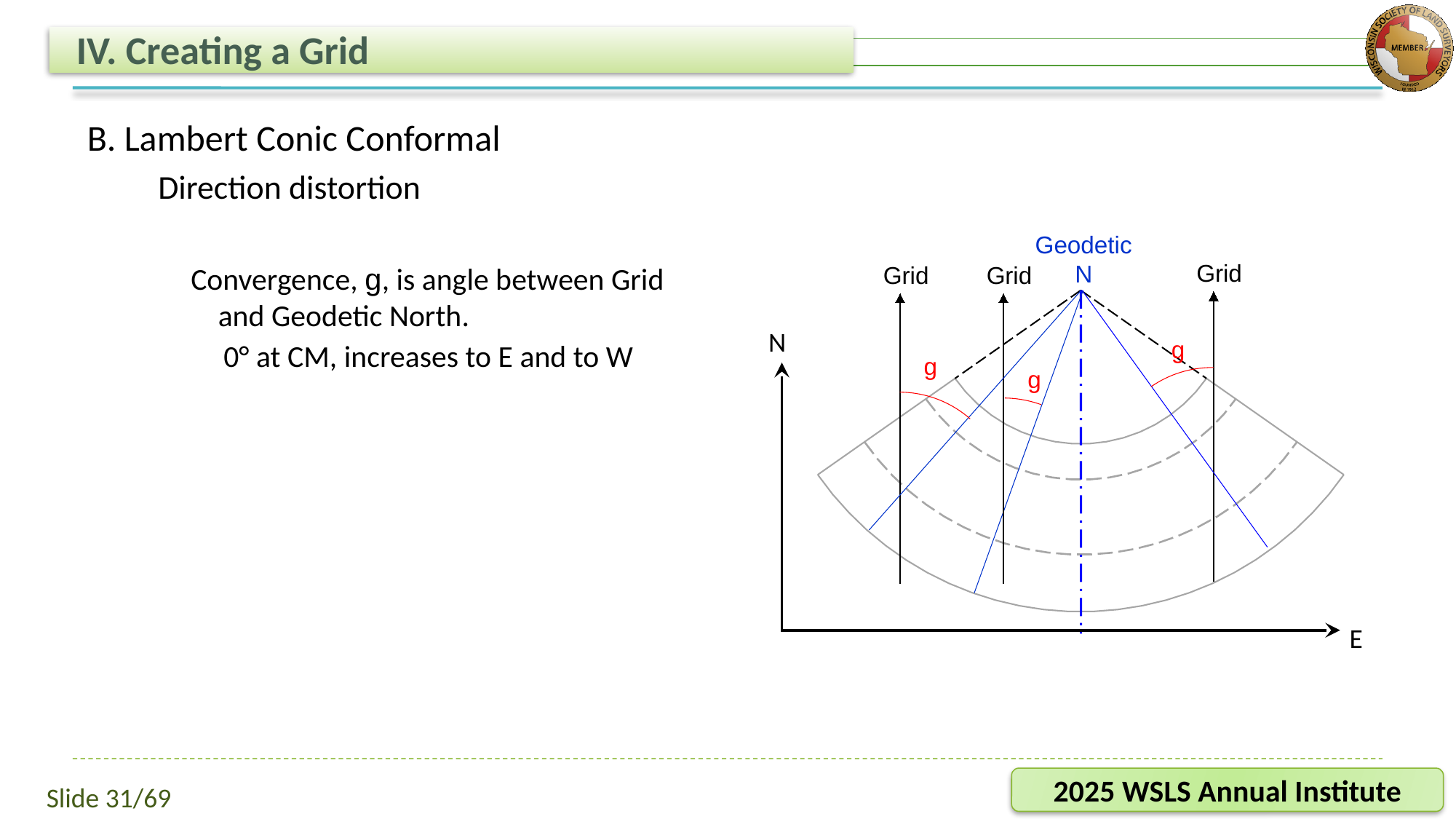

# IV. Creating a Grid
B. Lambert Conic Conformal
Direction distortion

Convergence, g, is angle between Grid and Geodetic North.
0° at CM, increases to E and to W

Geodetic
N
Grid
Grid
Grid

N
E

g
g
g